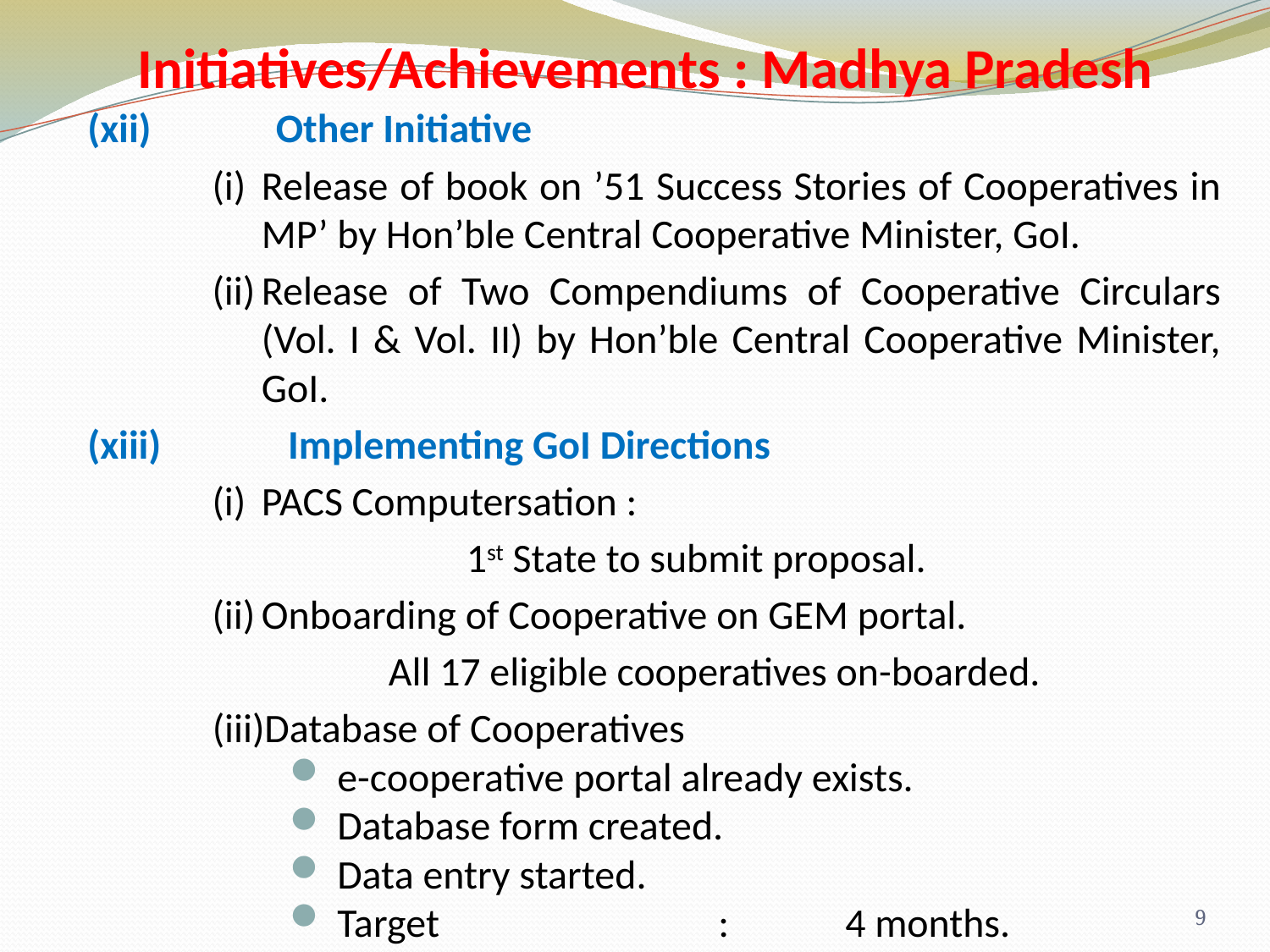

Initiatives/Achievements : Madhya Pradesh
(xii) 	Other Initiative
(i)	Release of book on ’51 Success Stories of Cooperatives in MP’ by Hon’ble Central Cooperative Minister, GoI.
(ii)	Release of Two Compendiums of Cooperative Circulars (Vol. I & Vol. II) by Hon’ble Central Cooperative Minister, GoI.
(xiii)	Implementing GoI Directions
(i)	PACS Computersation :
		1st State to submit proposal.
(ii)	Onboarding of Cooperative on GEM portal.
		All 17 eligible cooperatives on-boarded.
(iii)Database of Cooperatives
e-cooperative portal already exists.
Database form created.
Data entry started.
Target			:	4 months.

9